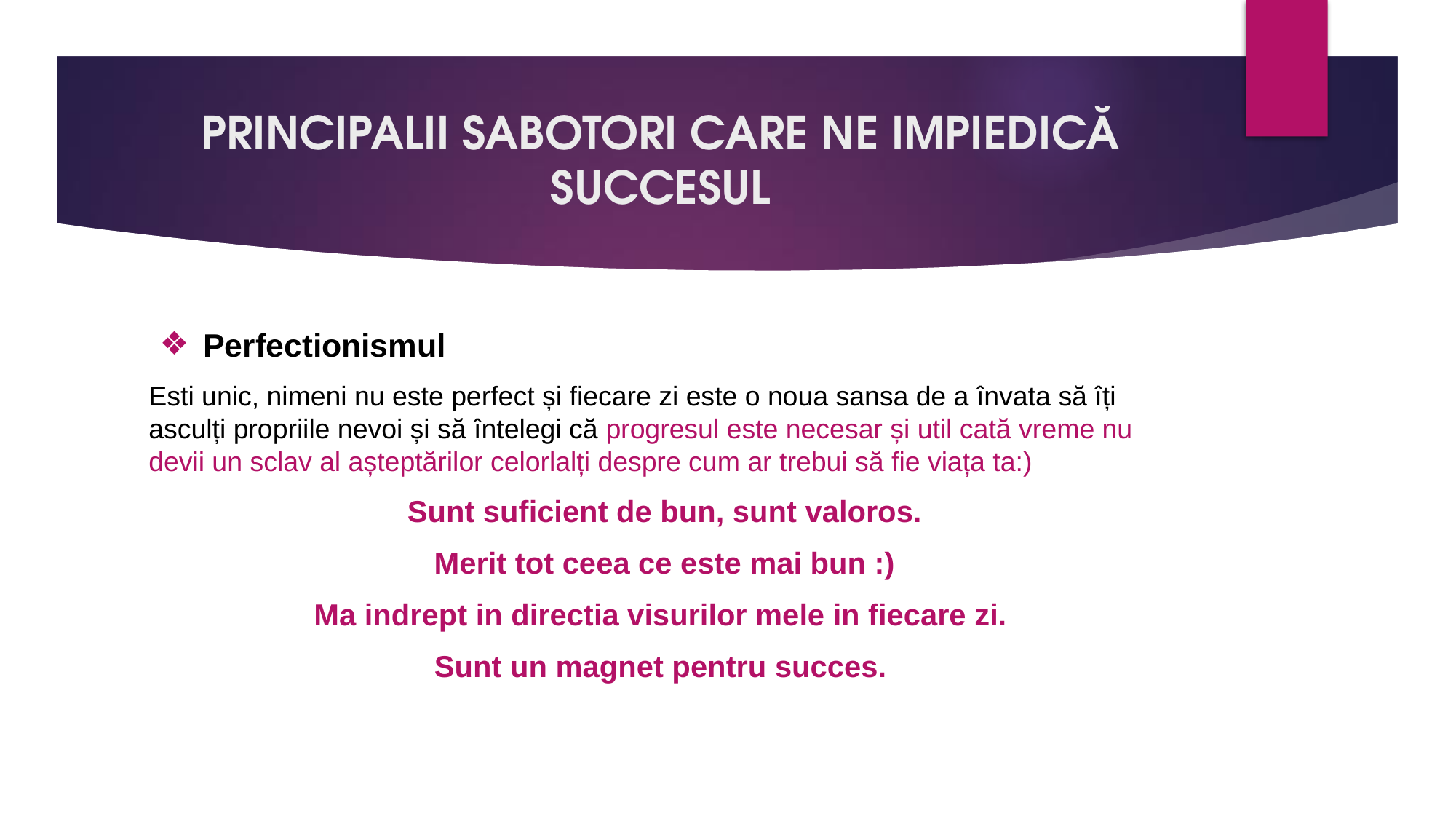

# PRINCIPALII SABOTORI CARE NE IMPIEDICĂ SUCCESUL

Perfectionismul
Esti unic, nimeni nu este perfect și fiecare zi este o noua sansa de a învata să îți asculți propriile nevoi și să întelegi că progresul este necesar și util cată vreme nu devii un sclav al așteptărilor celorlalți despre cum ar trebui să fie viața ta:)
Sunt suficient de bun, sunt valoros.
Merit tot ceea ce este mai bun :)
Ma indrept in directia visurilor mele in fiecare zi.
Sunt un magnet pentru succes.